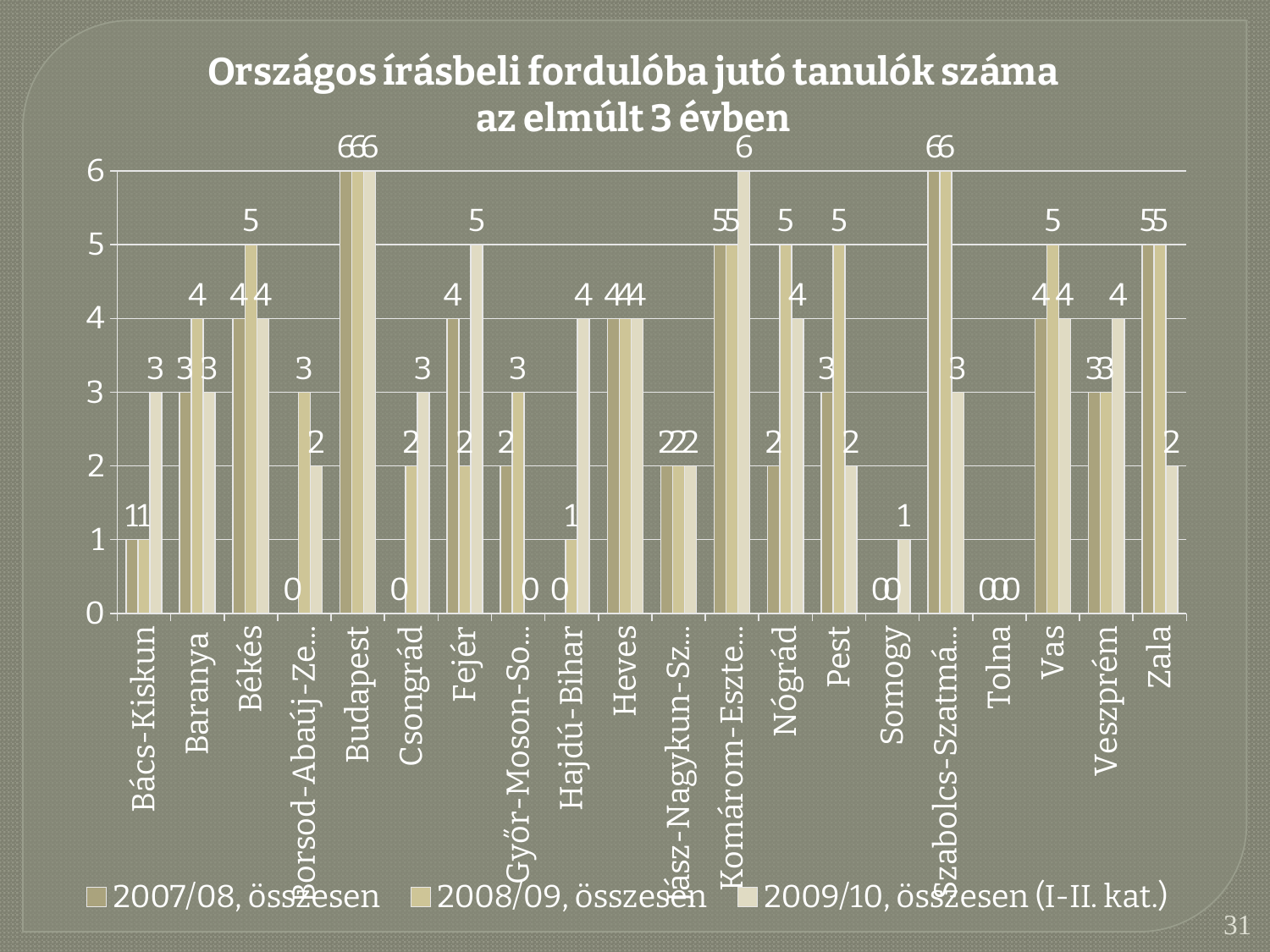

### Chart: Országos írásbeli fordulóba jutó tanulók száma
az elmúlt 3 évben

| Category | 2007/08, összesen | 2008/09, összesen | 2009/10, összesen (I-II. kat.) |
|---|---|---|---|
| Bács-Kiskun | 1.0 | 1.0 | 3.0 |
| Baranya  | 3.0 | 4.0 | 3.0 |
| Békés | 4.0 | 5.0 | 4.0 |
| Borsod-Abaúj-Zemplén | 0.0 | 3.0 | 2.0 |
| Budapest | 6.0 | 6.0 | 6.0 |
| Csongrád | 0.0 | 2.0 | 3.0 |
| Fejér | 4.0 | 2.0 | 5.0 |
| Győr-Moson-Sopron | 2.0 | 3.0 | 0.0 |
| Hajdú-Bihar | 0.0 | 1.0 | 4.0 |
| Heves | 4.0 | 4.0 | 4.0 |
| Jász-Nagykun-Szolnok | 2.0 | 2.0 | 2.0 |
| Komárom-Esztergom | 5.0 | 5.0 | 6.0 |
| Nógrád | 2.0 | 5.0 | 4.0 |
| Pest | 3.0 | 5.0 | 2.0 |
| Somogy | 0.0 | 0.0 | 1.0 |
| Szabolcs-Szatmár-Bereg | 6.0 | 6.0 | 3.0 |
| Tolna | 0.0 | 0.0 | 0.0 |
| Vas | 4.0 | 5.0 | 4.0 |
| Veszprém | 3.0 | 3.0 | 4.0 |
| Zala | 5.0 | 5.0 | 2.0 |
31